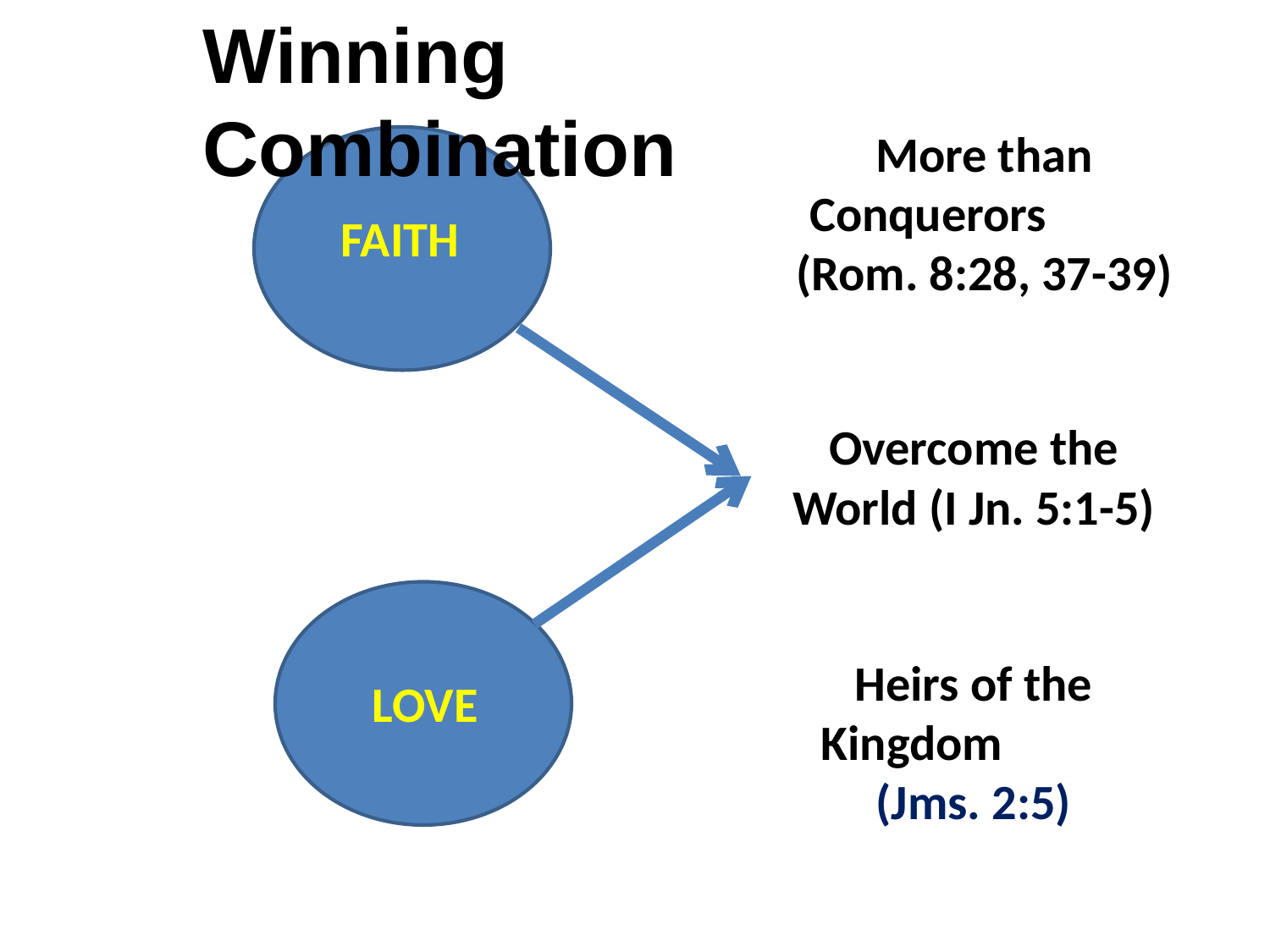

Winning Combination
More than Conquerors           (Rom. 8:28, 37-39)

FAITH
Overcome the World (I Jn. 5:1-5)

Heirs of the Kingdom            (Jms. 2:5)
LOVE